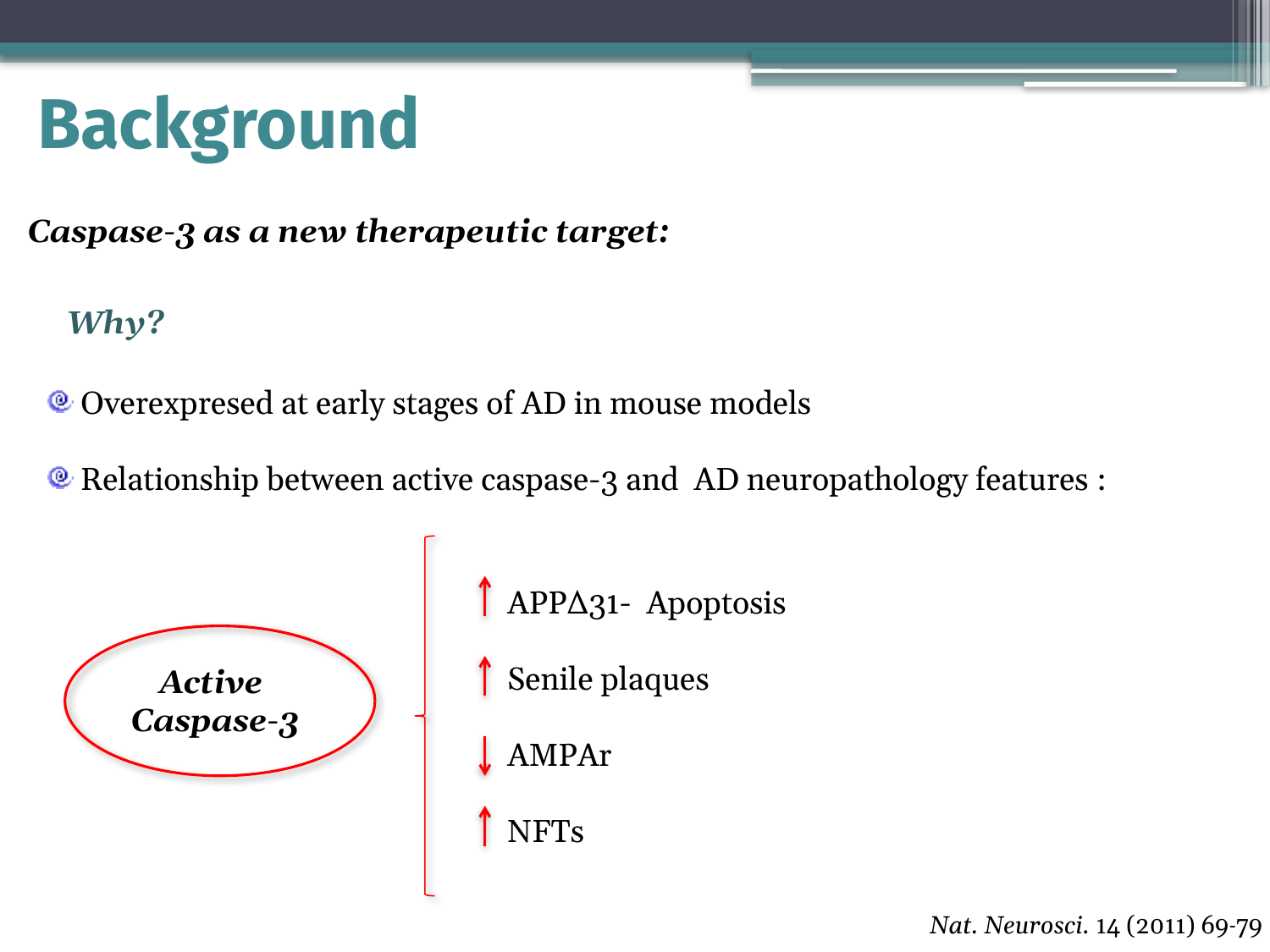

# Background
Caspase-3 as a new therapeutic target:
Why?
 Overexpresed at early stages of AD in mouse models

 Relationship between active caspase-3 and  AD neuropathology features :

APPΔ31-  Apoptosis

Senile plaques

AMPAr

NFTs

Active
Caspase-3
Nat. Neurosci. 14 (2011) 69‐79